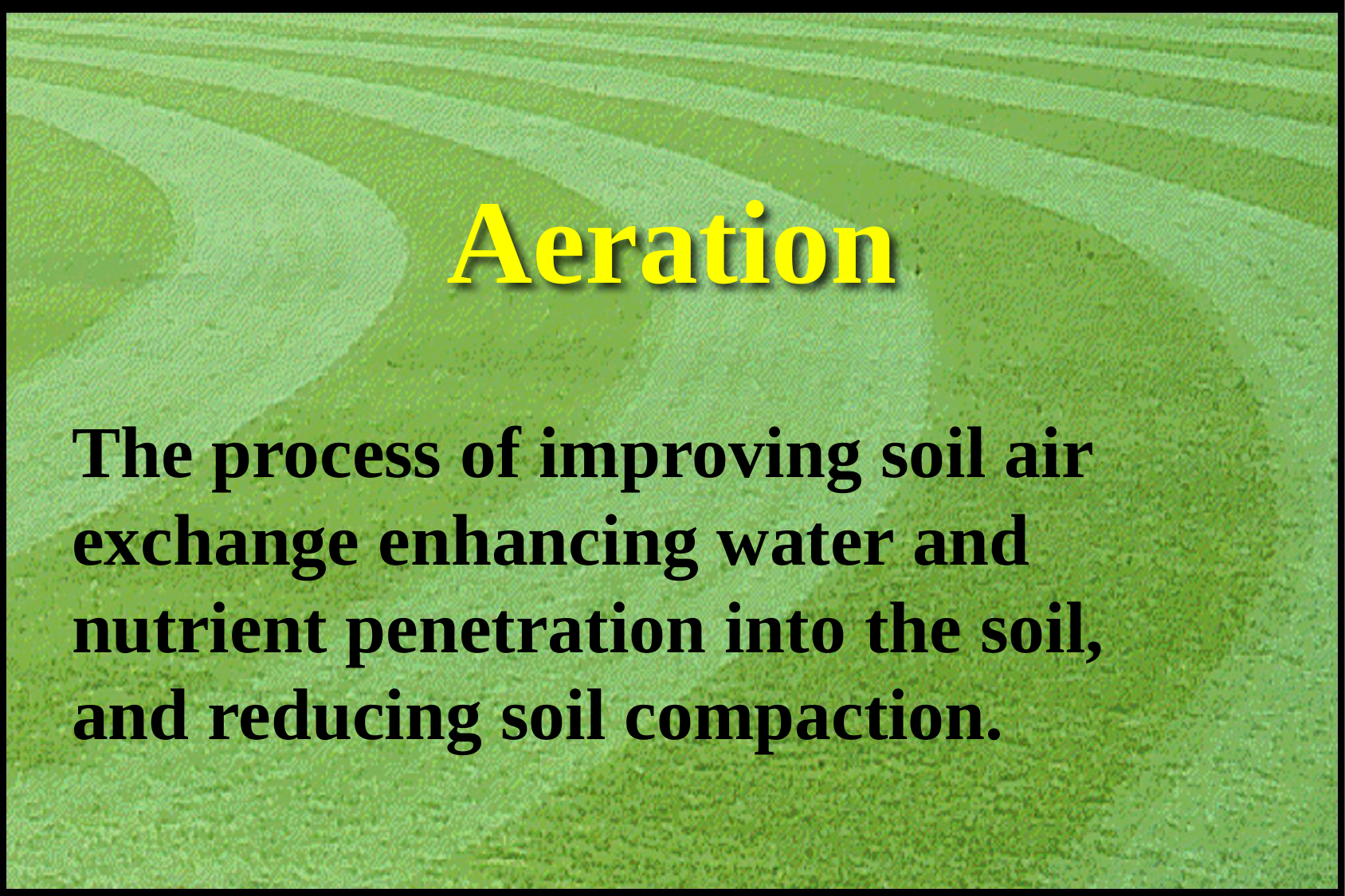

# Aeration
The process of improving soil air 	exchange enhancing water and 	nutrient penetration into the soil, 	and reducing soil compaction.